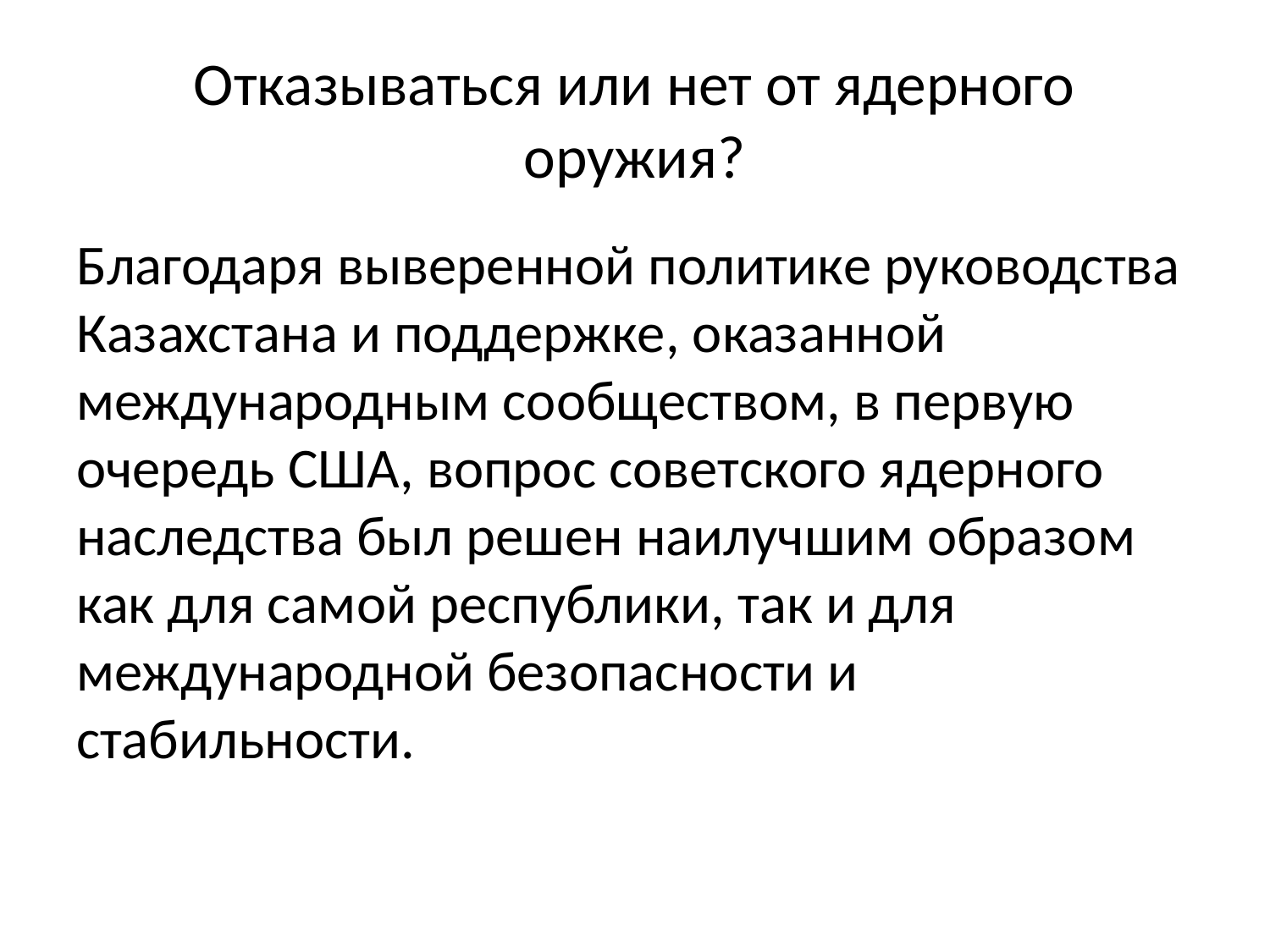

# Отказываться или нет от ядерного оружия?
Благодаря выверенной политике руководства Казахстана и поддержке, оказанной международным сообществом, в первую очередь США, вопрос советского ядерного наследства был решен наилучшим образом как для самой республики, так и для международной безопасности и стабильности.